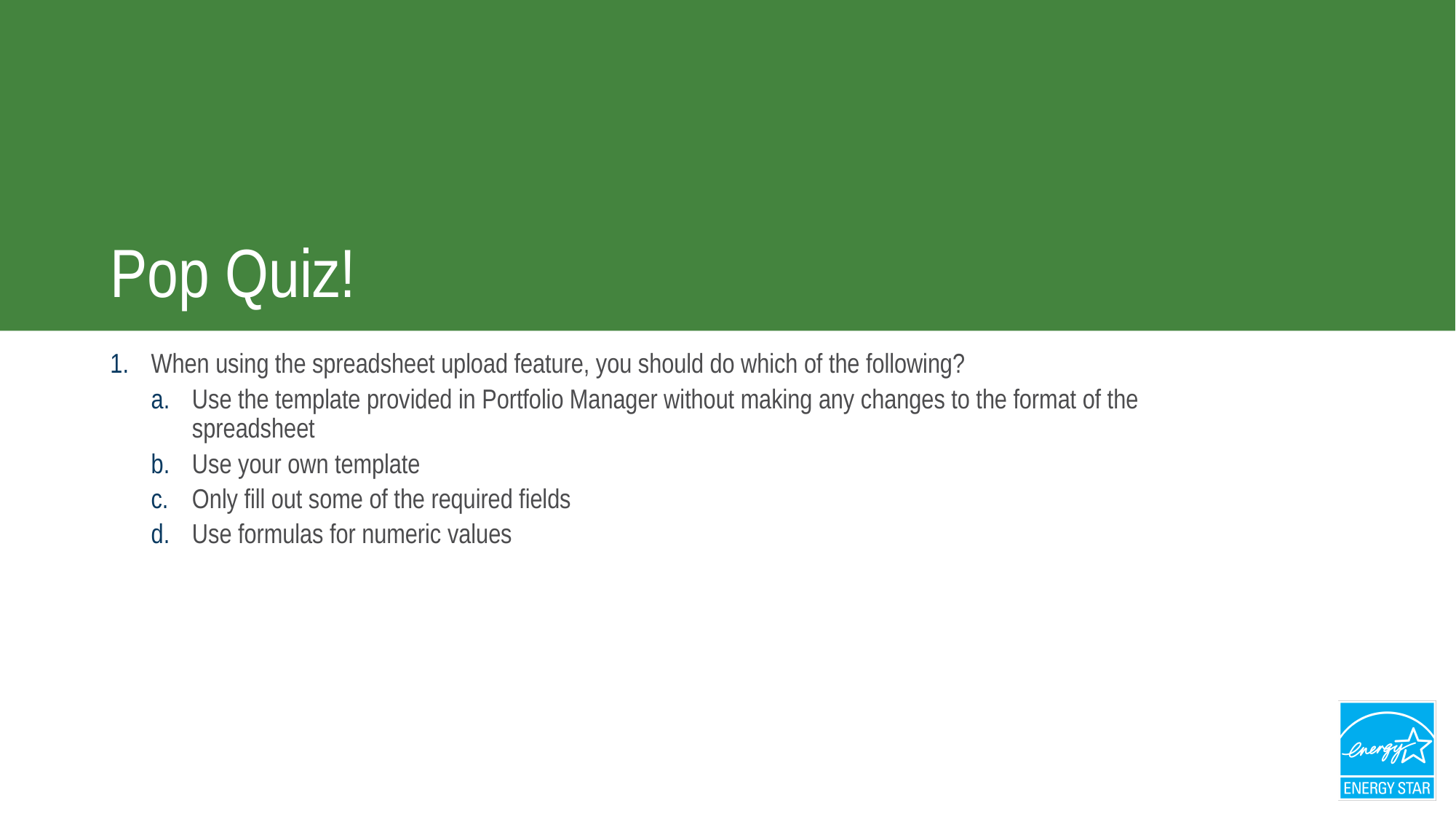

# Pop Quiz!
When using the spreadsheet upload feature, you should do which of the following?
Use the template provided in Portfolio Manager without making any changes to the format of the spreadsheet
Use your own template
Only fill out some of the required fields
Use formulas for numeric values